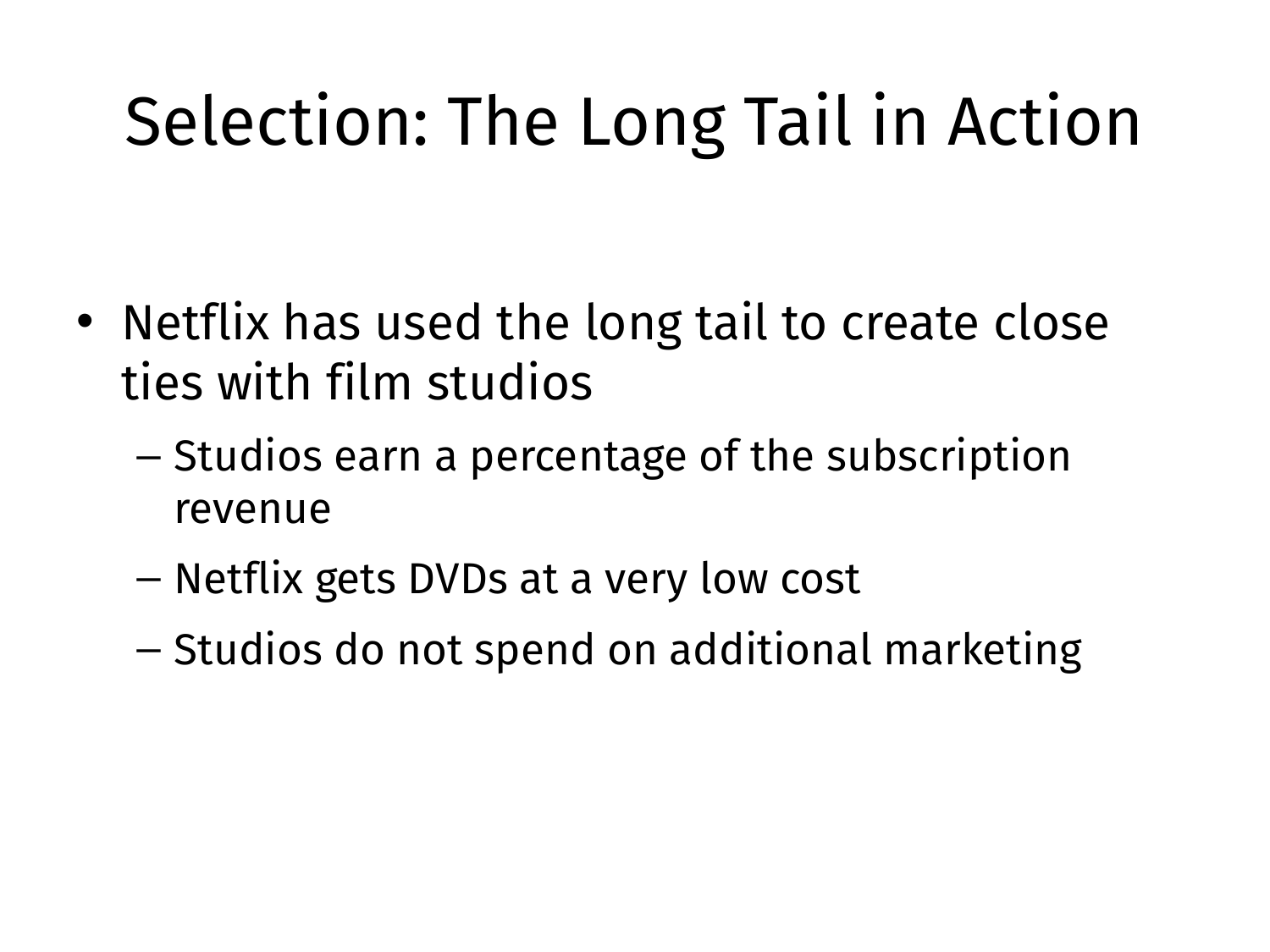

# Selection: The Long Tail in Action
Netflix has used the long tail to create close ties with film studios
Studios earn a percentage of the subscription revenue
Netflix gets DVDs at a very low cost
Studios do not spend on additional marketing

4-16